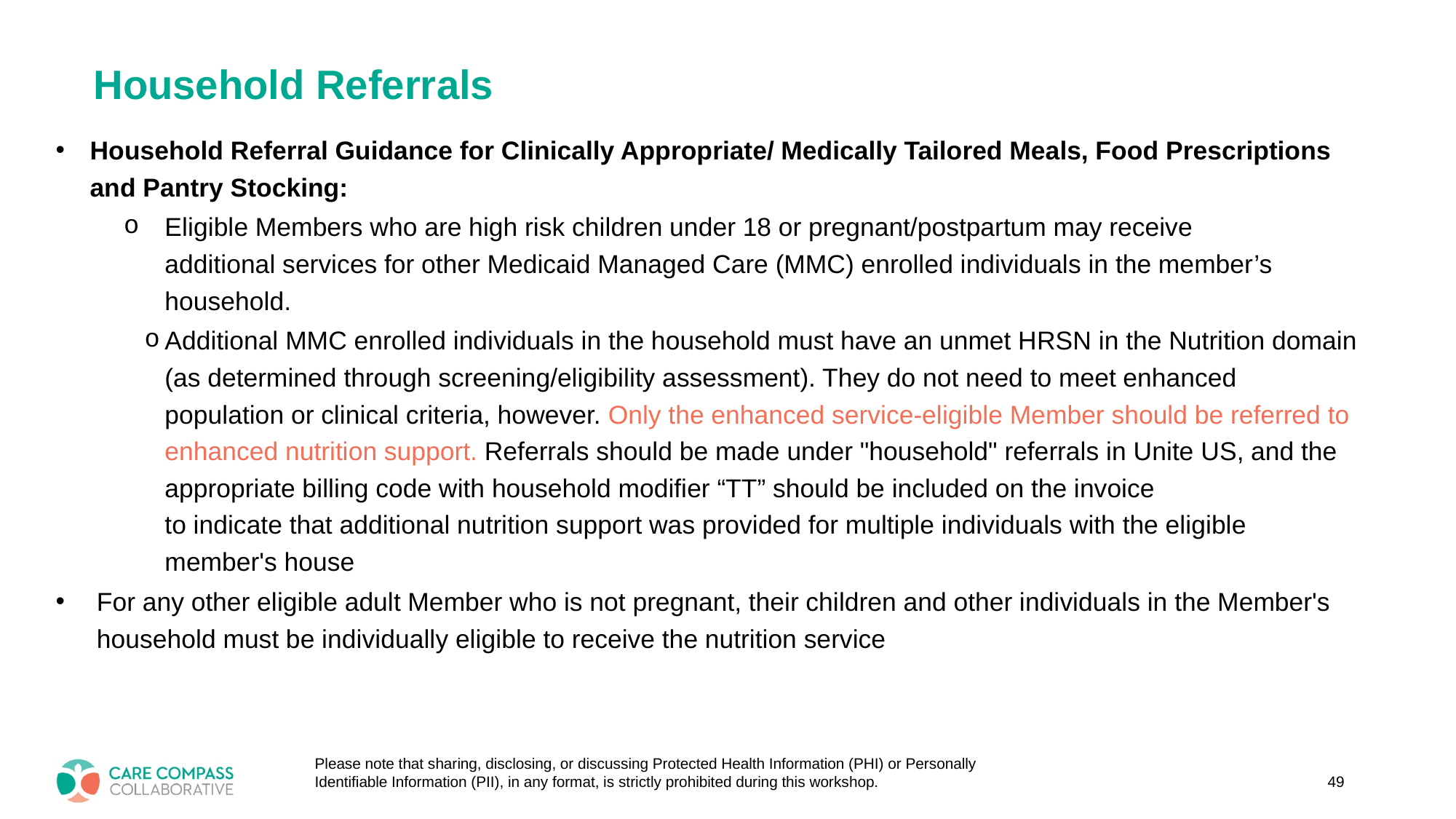

# Household Referrals

Household Referral Guidance for Clinically Appropriate/ Medically Tailored Meals, Food Prescriptions and Pantry Stocking:
Eligible Members who are high risk children under 18 or pregnant/postpartum may receive additional services for other Medicaid Managed Care (MMC) enrolled individuals in the member’s household.
Additional MMC enrolled individuals in the household must have an unmet HRSN in the Nutrition domain (as determined through screening/eligibility assessment). They do not need to meet enhanced population or clinical criteria, however. Only the enhanced service-eligible Member should be referred to enhanced nutrition support. Referrals should be made under "household" referrals in Unite US, and the appropriate billing code with household modifier “TT” should be included on the invoice to indicate that additional nutrition support was provided for multiple individuals with the eligible member's house
For any other eligible adult Member who is not pregnant, their children and other individuals in the Member's household must be individually eligible to receive the nutrition service
49
Please note that sharing, disclosing, or discussing Protected Health Information (PHI) or Personally Identifiable Information (PII), in any format, is strictly prohibited during this workshop.